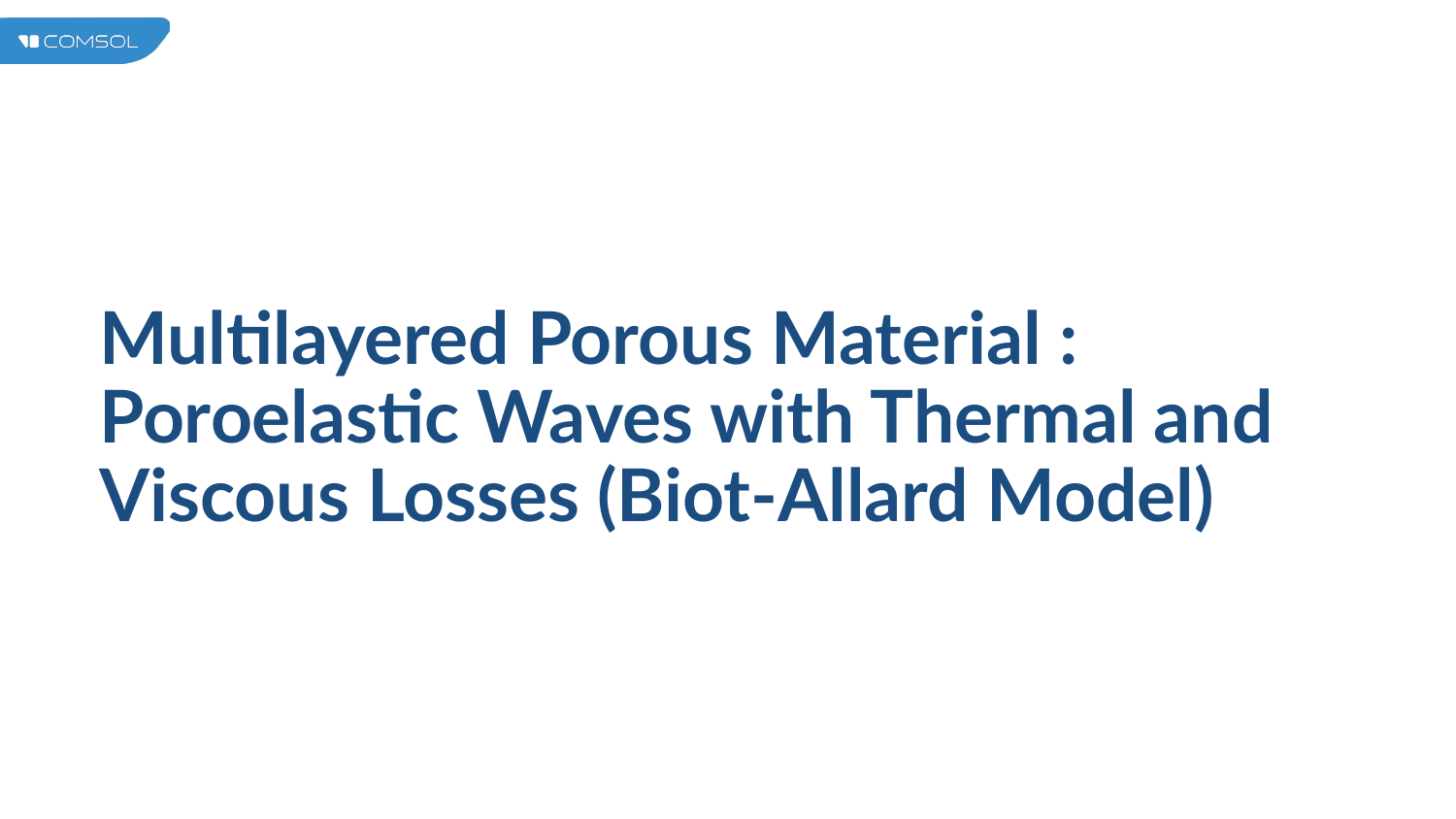

# Multilayered Porous Material : Poroelastic Waves with Thermal and Viscous Losses (Biot-Allard Model)